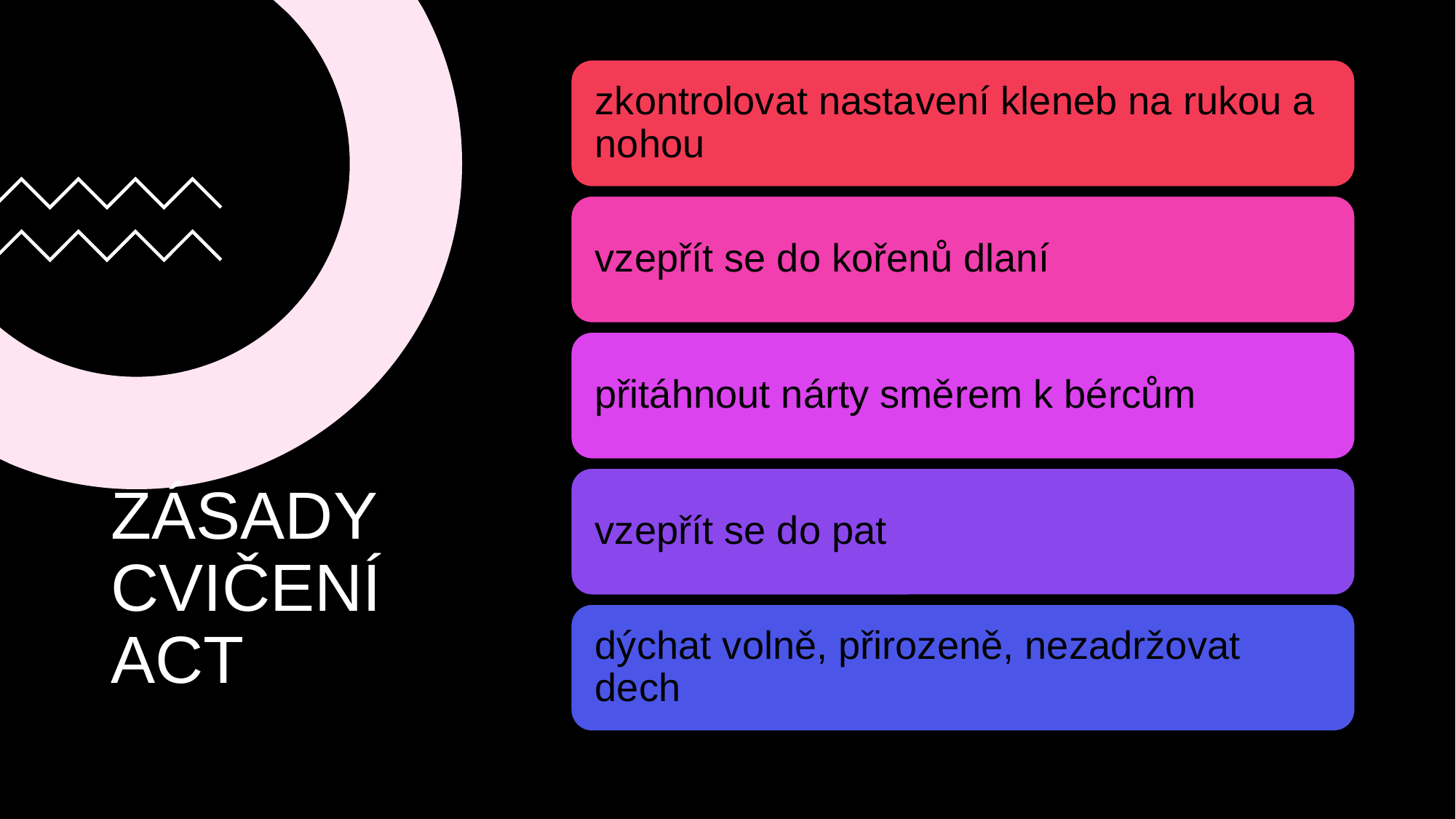

zkontrolovat nastavení kleneb na rukou a nohou
vzepřít se do kořenů dlaní
přitáhnout nárty směrem k bércům
vzepřít se do pat
dýchat volně, přirozeně, nezadržovat dech

# ZÁSADY CVIČENÍ ACT